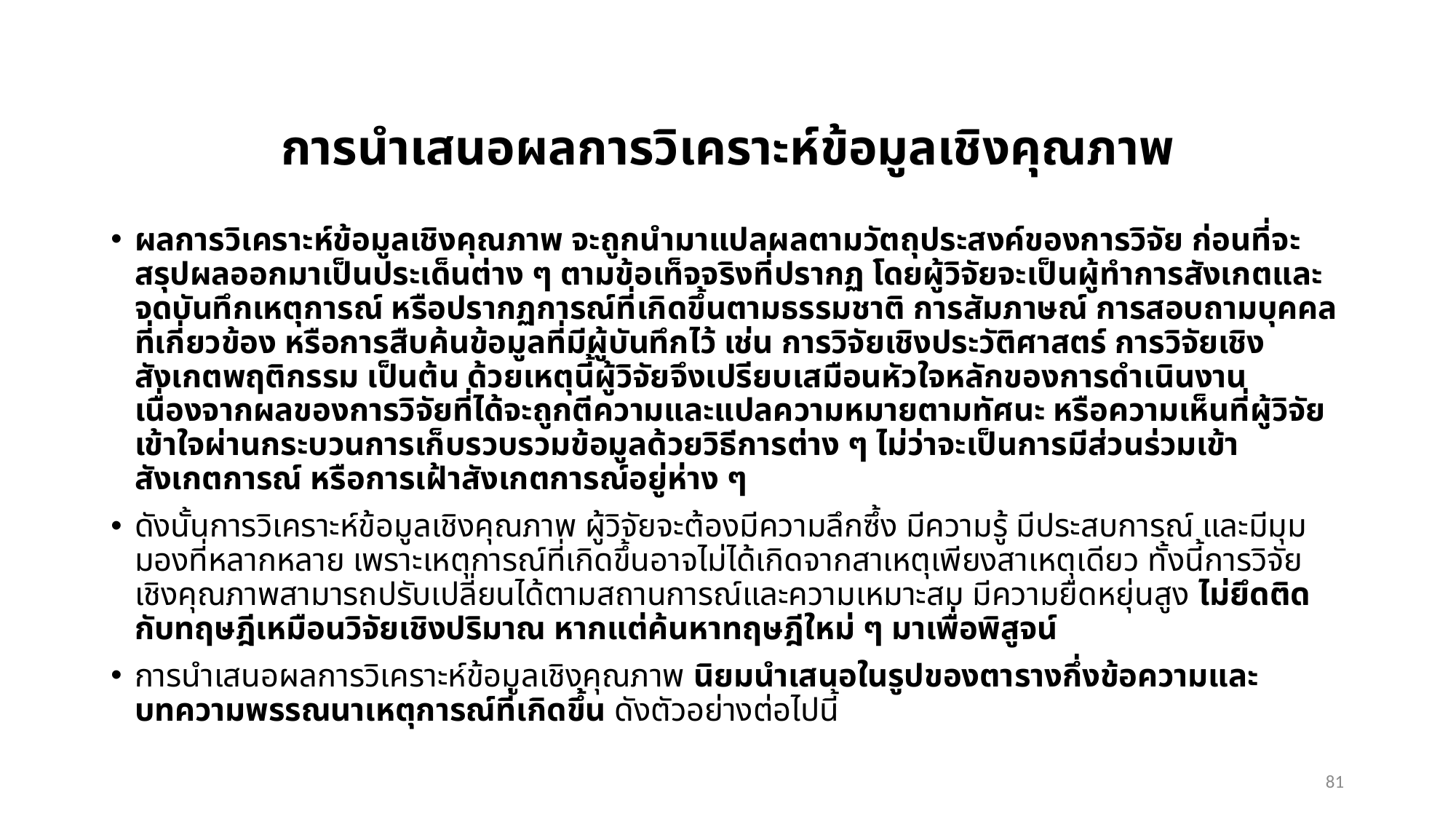

# การนำเสนอผลการวิเคราะห์ข้อมูลเชิงคุณภาพ
ผลการวิเคราะห์ข้อมูลเชิงคุณภาพ จะถูกนำมาแปลผลตามวัตถุประสงค์ของการวิจัย ก่อนที่จะสรุปผลออกมาเป็นประเด็นต่าง ๆ ตามข้อเท็จจริงที่ปรากฏ โดยผู้วิจัยจะเป็นผู้ทำการสังเกตและจดบันทึกเหตุการณ์ หรือปรากฏการณ์ที่เกิดขึ้นตามธรรมชาติ การสัมภาษณ์ การสอบถามบุคคลที่เกี่ยวข้อง หรือการสืบค้นข้อมูลที่มีผู้บันทึกไว้ เช่น การวิจัยเชิงประวัติศาสตร์ การวิจัยเชิงสังเกตพฤติกรรม เป็นต้น ด้วยเหตุนี้ผู้วิจัยจึงเปรียบเสมือนหัวใจหลักของการดำเนินงาน เนื่องจากผลของการวิจัยที่ได้จะถูกตีความและแปลความหมายตามทัศนะ หรือความเห็นที่ผู้วิจัยเข้าใจผ่านกระบวนการเก็บรวบรวมข้อมูลด้วยวิธีการต่าง ๆ ไม่ว่าจะเป็นการมีส่วนร่วมเข้าสังเกตการณ์ หรือการเฝ้าสังเกตการณ์อยู่ห่าง ๆ
ดังนั้นการวิเคราะห์ข้อมูลเชิงคุณภาพ ผู้วิจัยจะต้องมีความลึกซึ้ง มีความรู้ มีประสบการณ์ และมีมุมมองที่หลากหลาย เพราะเหตุการณ์ที่เกิดขึ้นอาจไม่ได้เกิดจากสาเหตุเพียงสาเหตุเดียว ทั้งนี้การวิจัยเชิงคุณภาพสามารถปรับเปลี่ยนได้ตามสถานการณ์และความเหมาะสม มีความยืดหยุ่นสูง ไม่ยึดติดกับทฤษฎีเหมือนวิจัยเชิงปริมาณ หากแต่ค้นหาทฤษฎีใหม่ ๆ มาเพื่อพิสูจน์
การนำเสนอผลการวิเคราะห์ข้อมูลเชิงคุณภาพ นิยมนำเสนอในรูปของตารางกึ่งข้อความและบทความพรรณนาเหตุการณ์ที่เกิดขึ้น ดังตัวอย่างต่อไปนี้
81